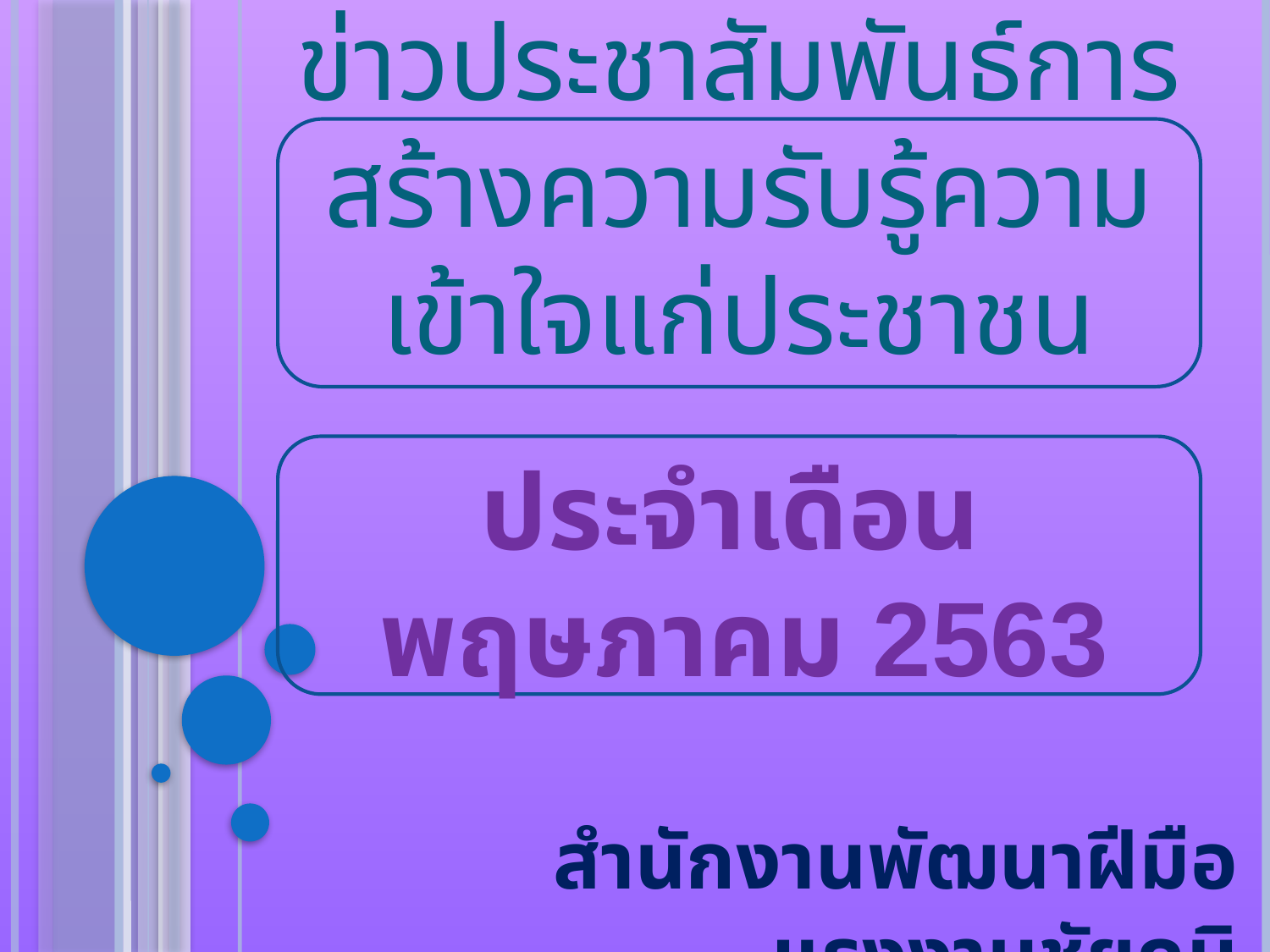

# ข่าวประชาสัมพันธ์การสร้างความรับรู้ความเข้าใจแก่ประชาชน

ประจำเดือน
พฤษภาคม 2563
สำนักงานพัฒนาฝีมือแรงงานชัยภูมิ